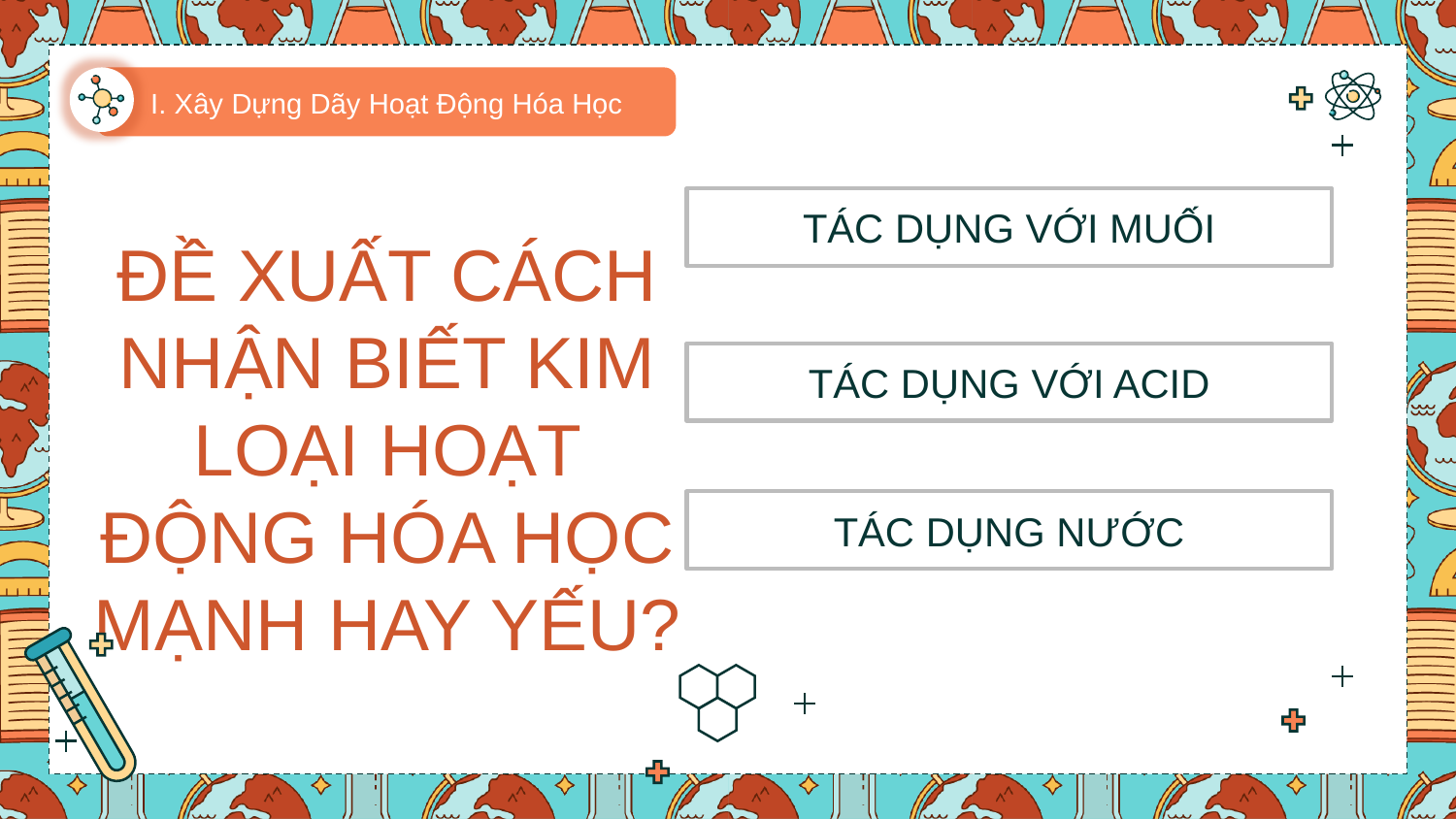

I. Xây Dựng Dãy Hoạt Động Hóa Học

TÁC DỤNG VỚI MUỐI
TÁC DỤNG VỚI ACID
TÁC DỤNG NƯỚC
# ĐỀ XUẤT CÁCH NHẬN BIẾT KIM LOẠI HOẠT ĐỘNG HÓA HỌC MẠNH HAY YẾU?